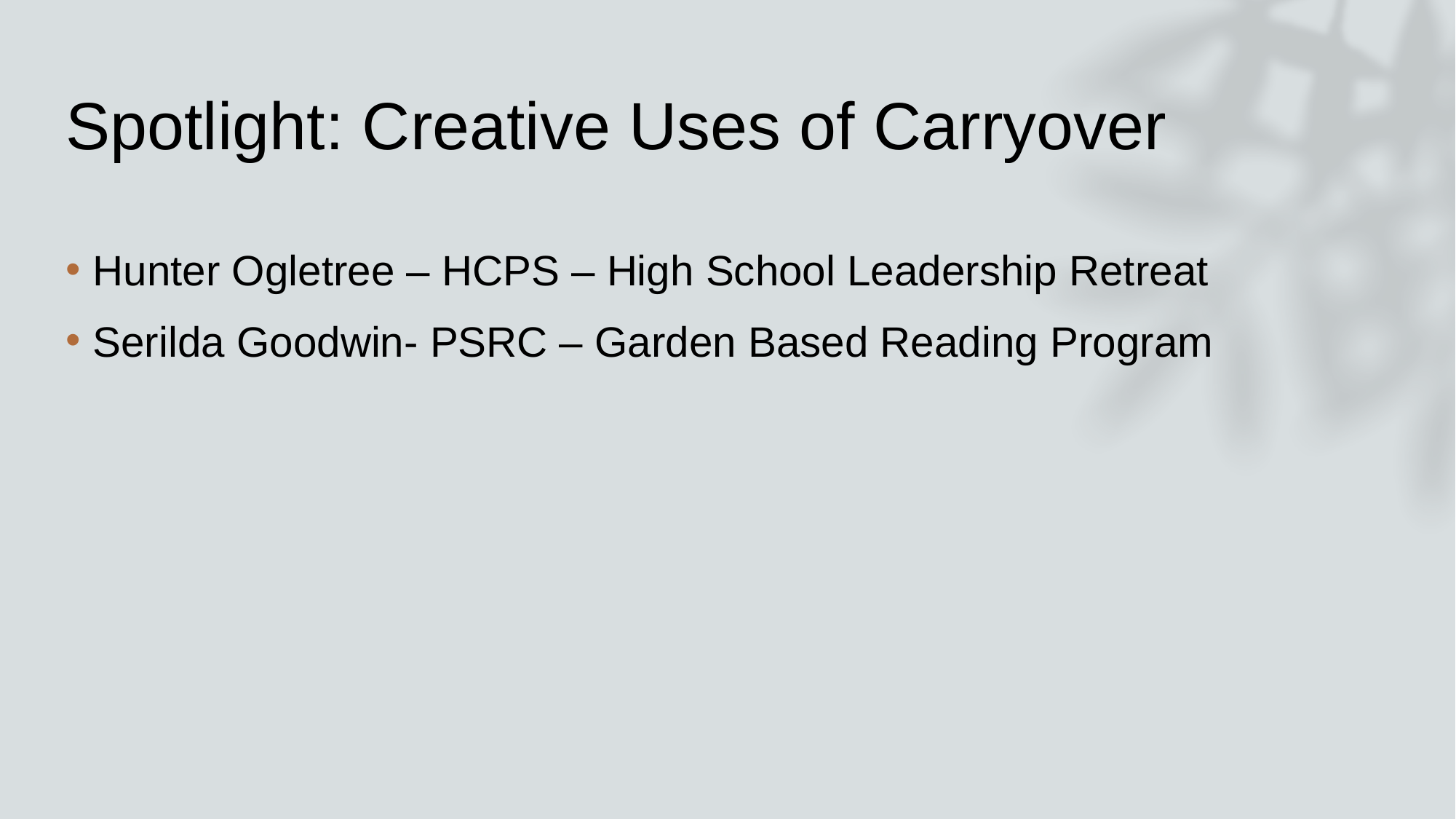

# Spotlight: Creative Uses of Carryover
Hunter Ogletree – HCPS – High School Leadership Retreat
Serilda Goodwin- PSRC – Garden Based Reading Program